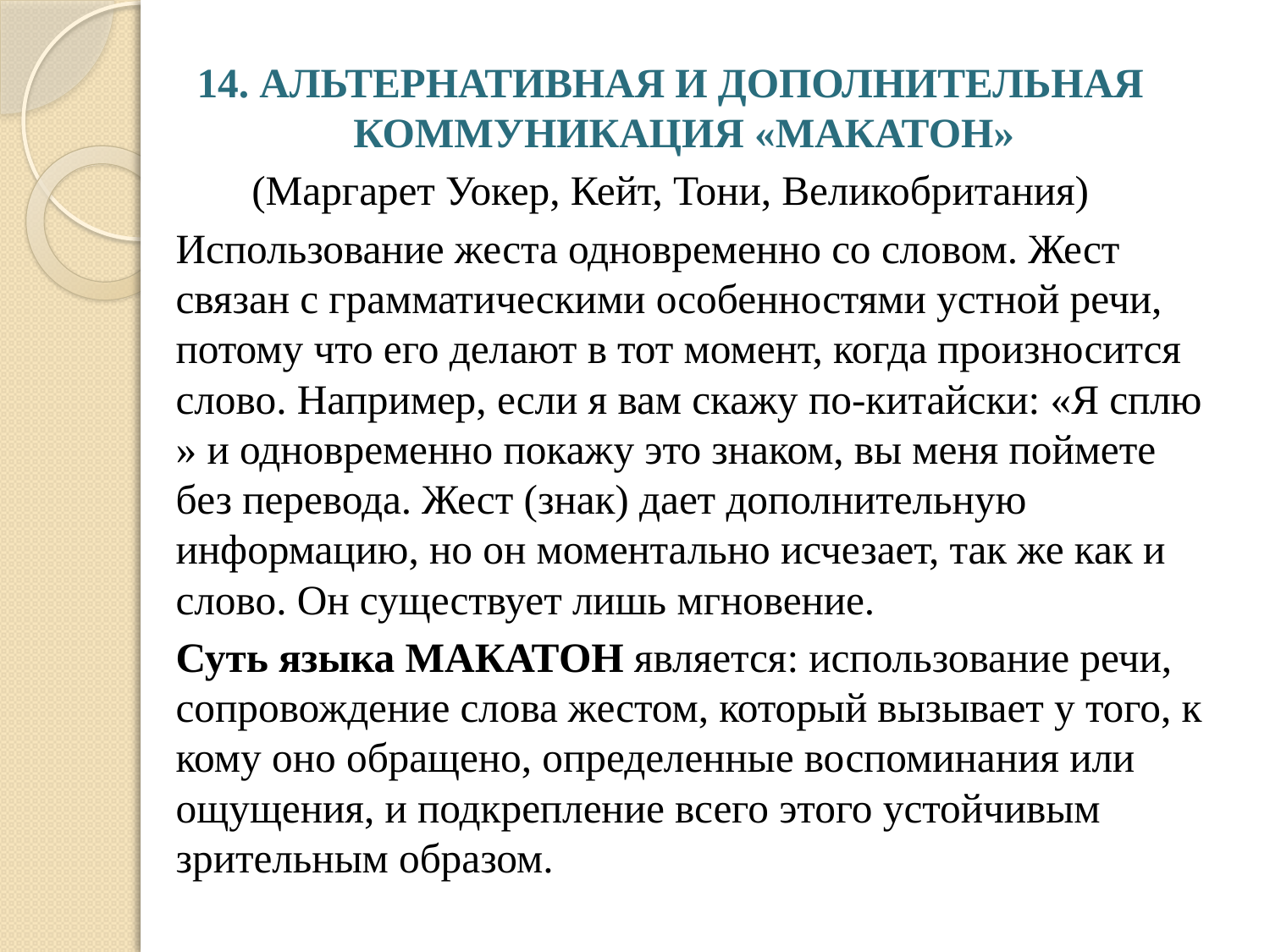

14. АЛЬТЕРНАТИВНАЯ И ДОПОЛНИТЕЛЬНАЯ КОММУНИКАЦИЯ «МАКАТОН»
(Маргарет Уокер, Кейт, Тони, Великобритания)
	Использование жеста одновременно со словом. Жест связан с грамматическими особенностями устной речи, потому что его делают в тот момент, когда произносится слово. Например, если я вам скажу по-китайски: «Я сплю » и одновременно покажу это знаком, вы меня поймете без перевода. Жест (знак) дает дополнительную информацию, но он моментально исчезает, так же как и слово. Он существует лишь мгновение.
	Суть языка МАКАТОН является: использование речи, сопровождение слова жестом, который вызывает у того, к кому оно обращено, определенные воспоминания или ощущения, и подкрепление всего этого устойчивым зрительным образом.